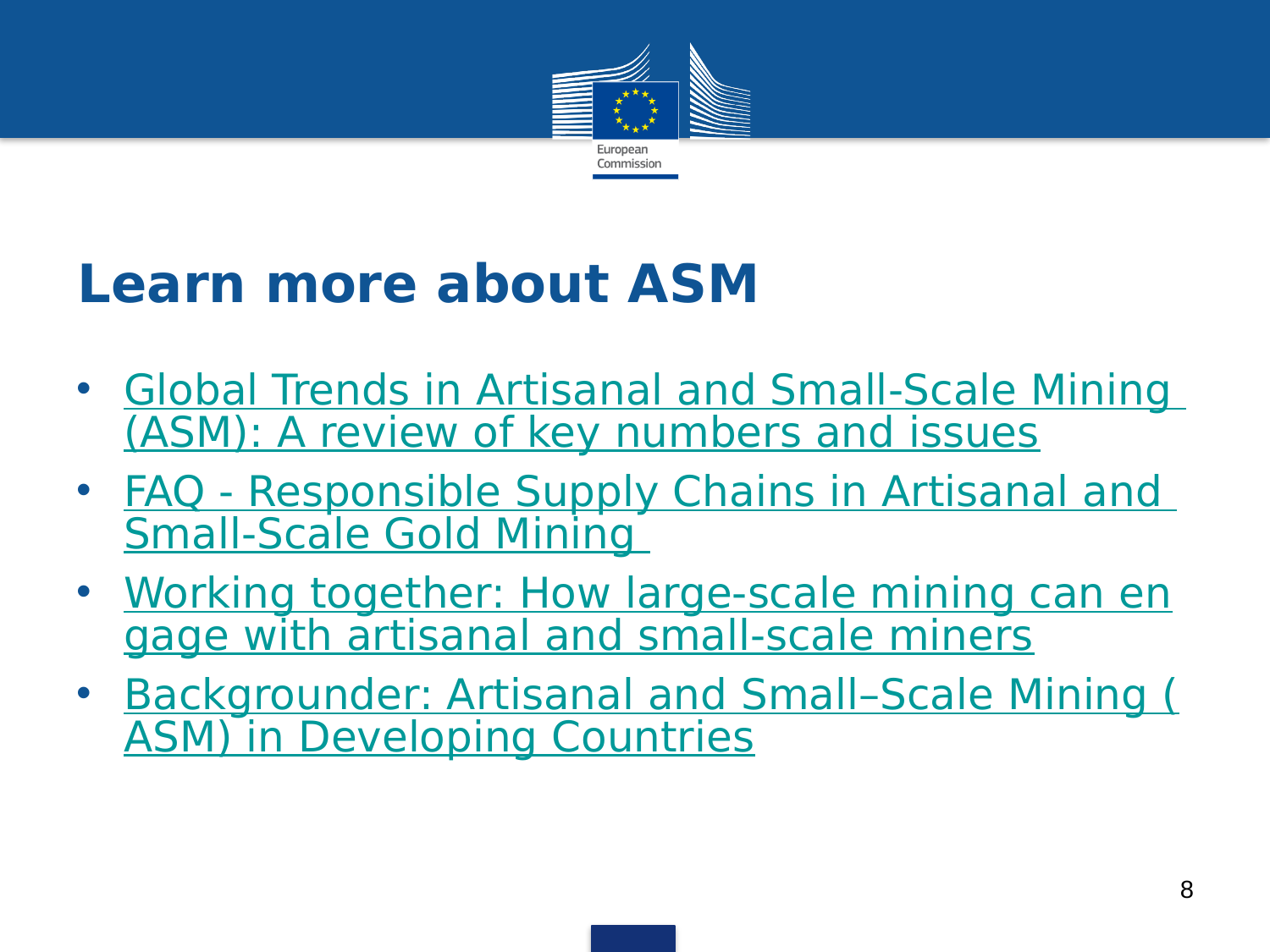

# Learn more about ASM
Global Trends in Artisanal and Small-Scale Mining (ASM): A review of key numbers and issues
FAQ - Responsible Supply Chains in Artisanal and Small-Scale Gold Mining
Working together: How large-scale mining can engage with artisanal and small-scale miners
Backgrounder: Artisanal and Small–Scale Mining (ASM) in Developing Countries

8